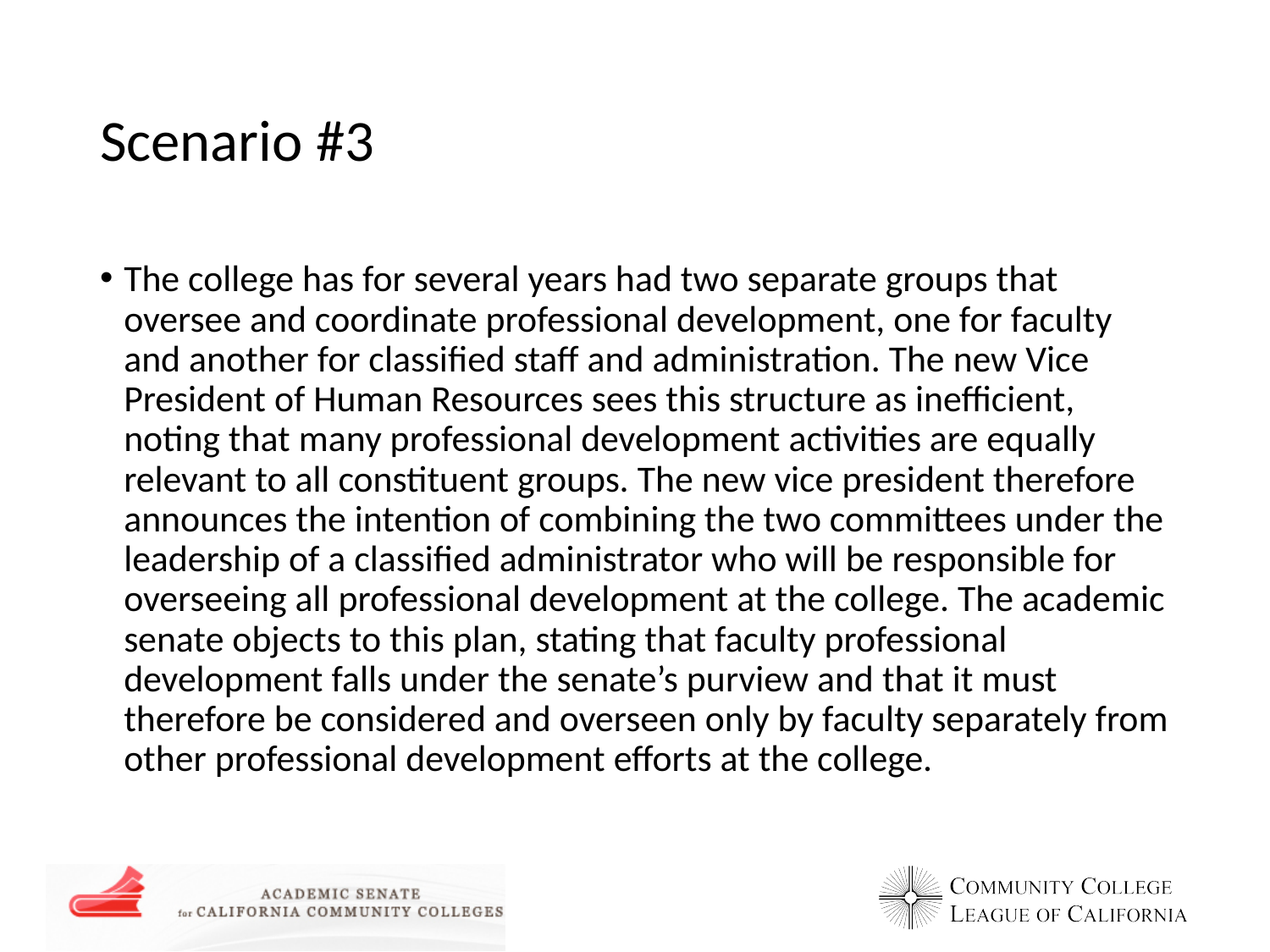

# Scenario #3
The college has for several years had two separate groups that oversee and coordinate professional development, one for faculty and another for classified staff and administration. The new Vice President of Human Resources sees this structure as inefficient, noting that many professional development activities are equally relevant to all constituent groups. The new vice president therefore announces the intention of combining the two committees under the leadership of a classified administrator who will be responsible for overseeing all professional development at the college. The academic senate objects to this plan, stating that faculty professional development falls under the senate’s purview and that it must therefore be considered and overseen only by faculty separately from other professional development efforts at the college.